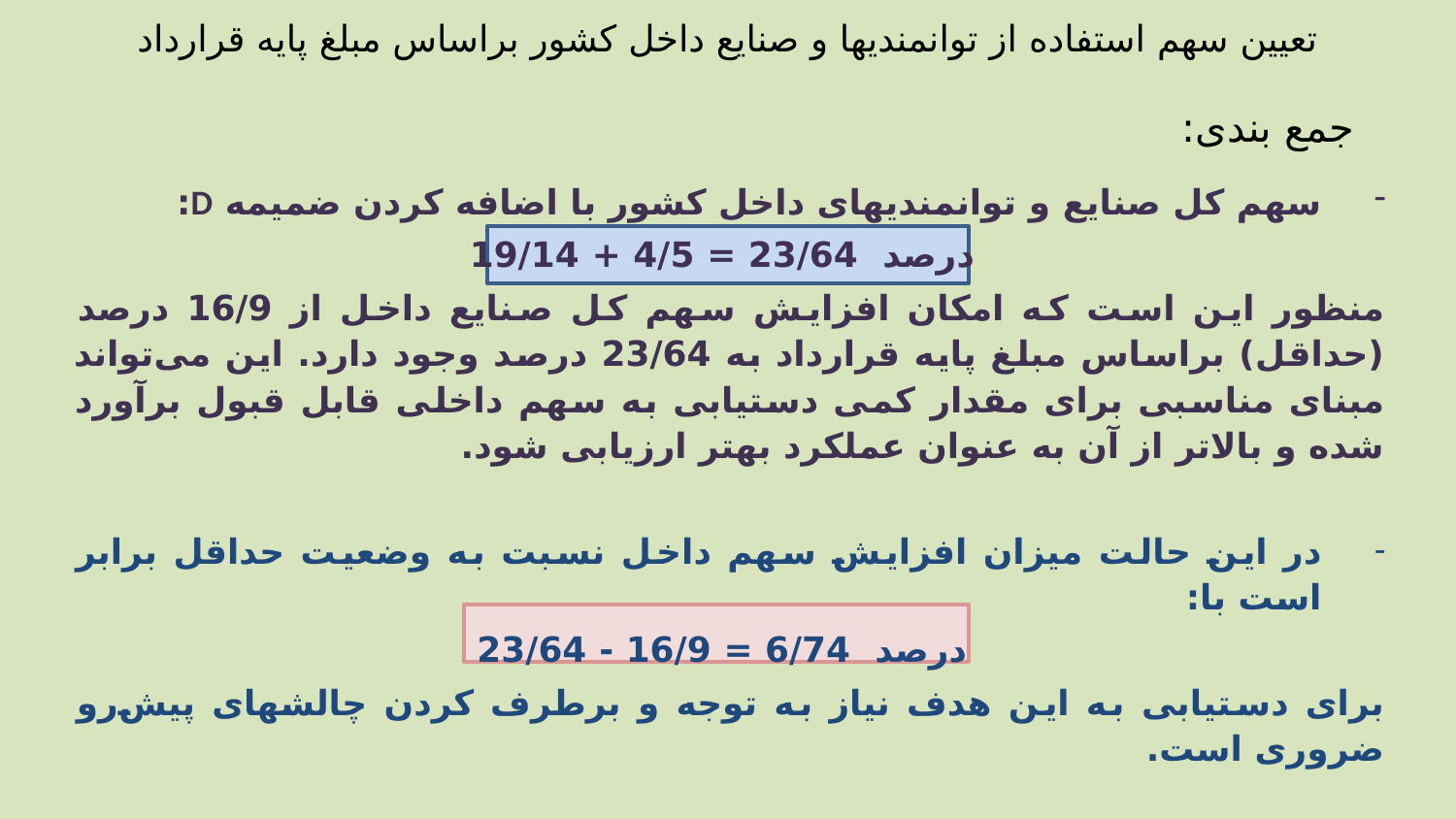

تعیین سهم استفاده از توانمندیها و صنایع داخل کشور براساس مبلغ پایه قرارداد
# جمع بندی:
سهم کل صنایع و توانمندیهای داخل کشور با اضافه کردن ضمیمه D:
 درصد  23/64 = 4/5 + 19/14
منظور این است که امکان افزایش سهم کل صنایع داخل از 16/9 درصد (حداقل) براساس مبلغ پایه قرارداد به 23/64 درصد وجود دارد. این می‌تواند مبنای مناسبی برای مقدار کمی دستیابی به سهم داخلی قابل قبول برآورد شده و بالاتر از آن به عنوان عملکرد بهتر ارزیابی شود.

در این حالت میزان افزایش سهم داخل نسبت به وضعیت حداقل برابر است با:
 درصد  6/74 = 16/9 - 23/64
برای دستیابی به این هدف نیاز به توجه و برطرف کردن چالشهای پیش‌رو ضروری است.